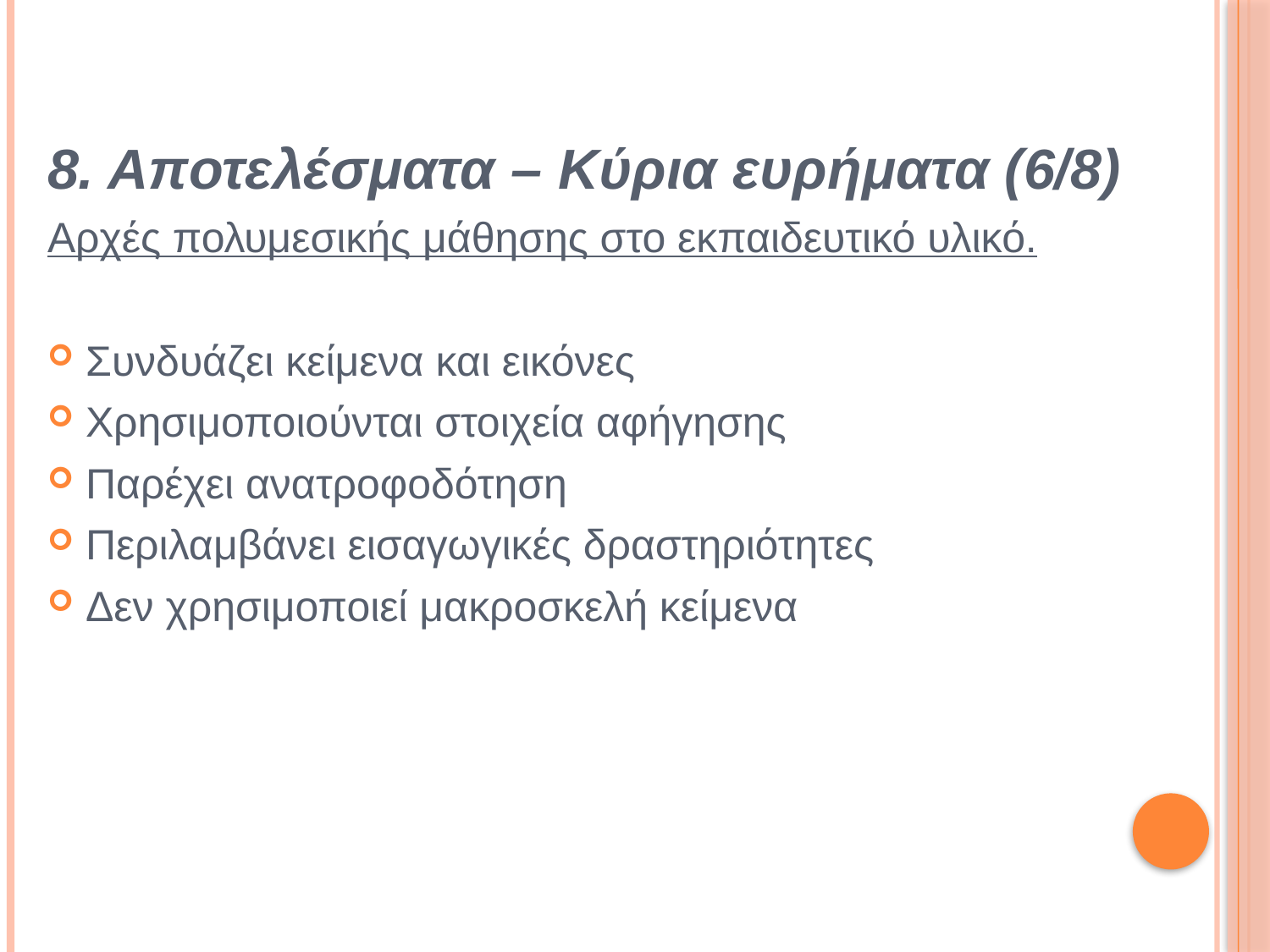

8. Αποτελέσματα – Κύρια ευρήματα (6/8)
Αρχές πολυμεσικής μάθησης στο εκπαιδευτικό υλικό.

Συνδυάζει κείμενα και εικόνες
Χρησιμοποιούνται στοιχεία αφήγησης
Παρέχει ανατροφοδότηση
Περιλαμβάνει εισαγωγικές δραστηριότητες
Δεν χρησιμοποιεί μακροσκελή κείμενα